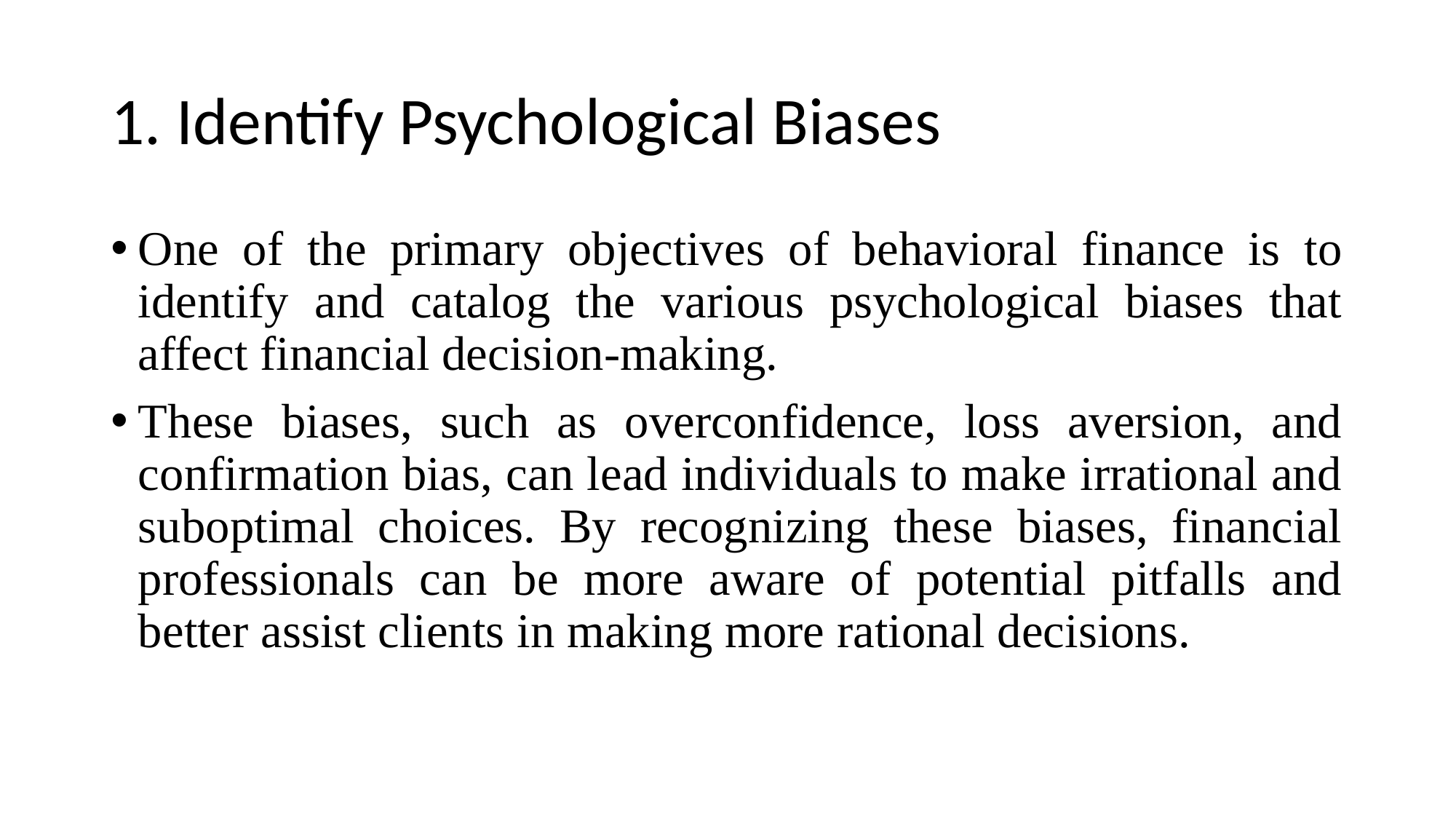

# 1. Identify Psychological Biases
One of the primary objectives of behavioral finance is to identify and catalog the various psychological biases that affect financial decision-making.
These biases, such as overconfidence, loss aversion, and confirmation bias, can lead individuals to make irrational and suboptimal choices. By recognizing these biases, financial professionals can be more aware of potential pitfalls and better assist clients in making more rational decisions.